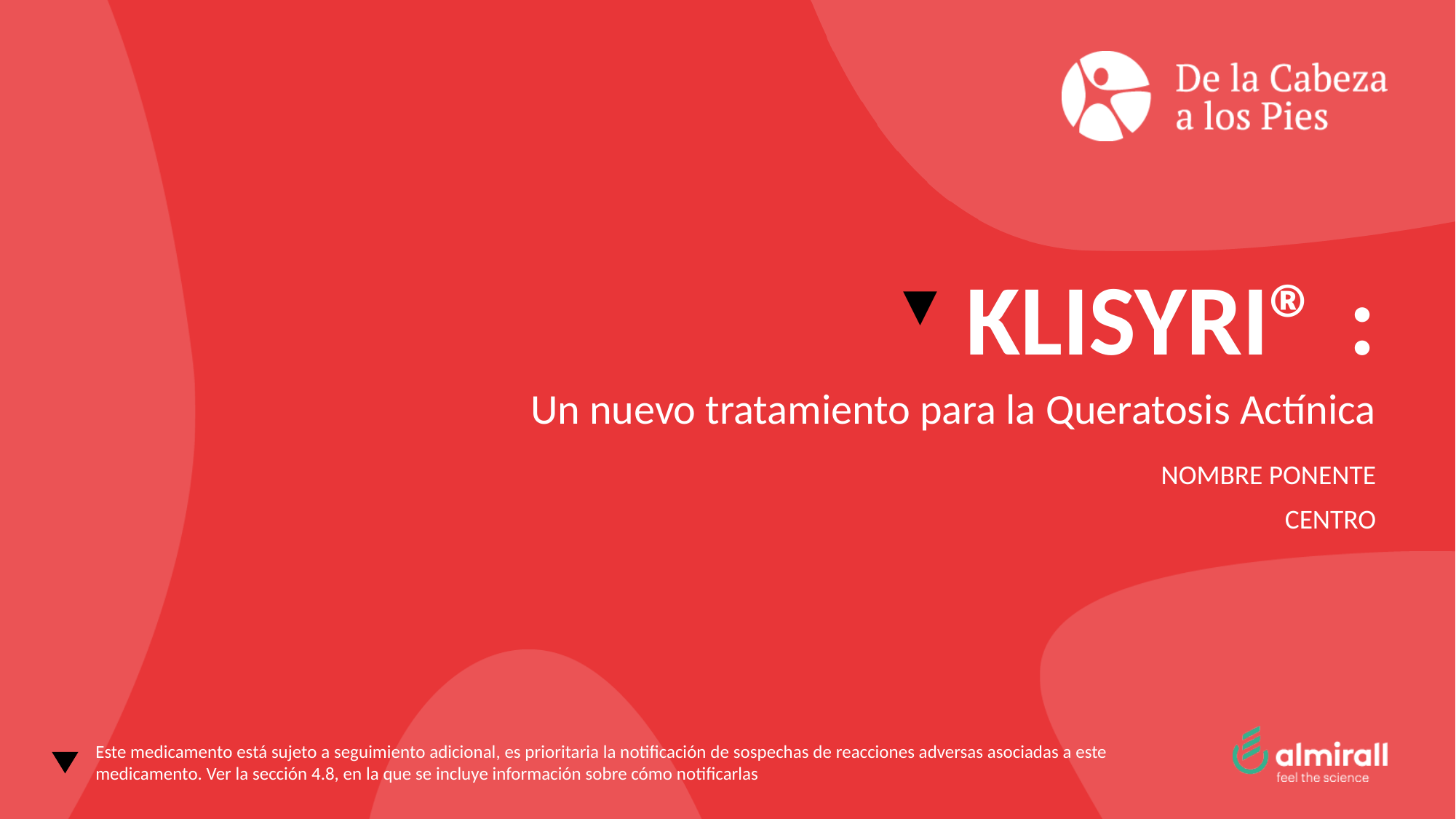

# ▼ KLISYRI® :
Un nuevo tratamiento para la Queratosis Actínica
NOMBRE PONENTE
CENTRO
Este medicamento está sujeto a seguimiento adicional, es prioritaria la notificación de sospechas de reacciones adversas asociadas a este medicamento. Ver la sección 4.8, en la que se incluye información sobre cómo notificarlas